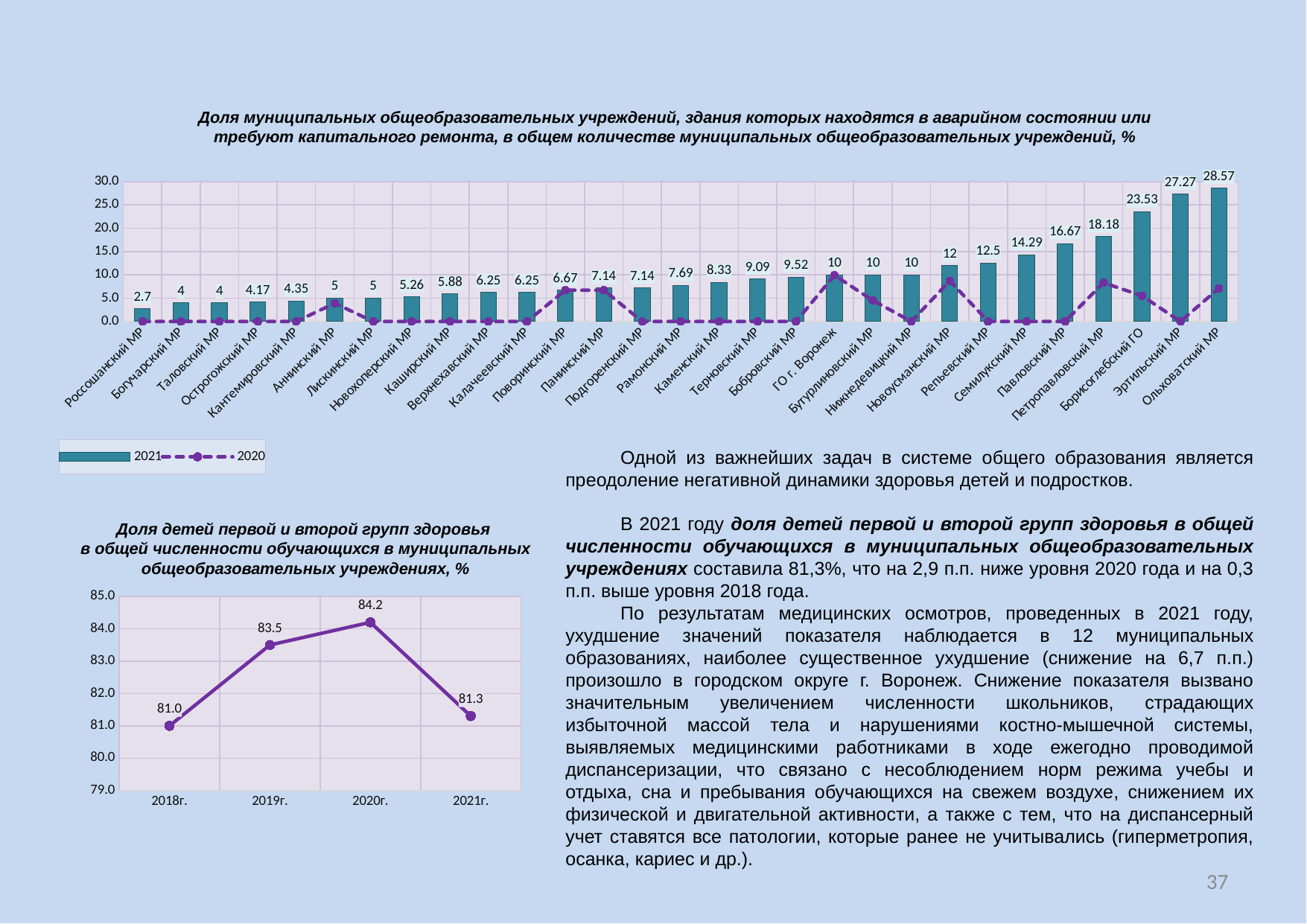

Доля муниципальных общеобразовательных учреждений, здания которых находятся в аварийном состоянии или требуют капитального ремонта, в общем количестве муниципальных общеобразовательных учреждений, %

### Chart

| Category | 2021 | 2020 |
|---|---|---|
| Россошанский МР | 2.7 | 0.0 |
| Богучарский МР | 4.0 | 0.0 |
| Таловский МР | 4.0 | 0.0 |
| Острогожский МР | 4.17 | 0.0 |
| Кантемировский МР | 4.35 | 0.0 |
| Аннинский МР | 5.0 | 3.9 |
| Лискинский МР | 5.0 | 0.0 |
| Новохоперский МР | 5.26 | 0.0 |
| Каширский МР | 5.88 | 0.0 |
| Верхнехавский МР | 6.25 | 0.0 |
| Калачеевский МР | 6.25 | 0.0 |
| Поворинский МР | 6.67 | 6.7 |
| Панинский МР | 7.14 | 6.7 |
| Подгоренский МР | 7.14 | 0.0 |
| Рамонский МР | 7.6899999999999995 | 0.0 |
| Каменский МР | 8.33 | 0.0 |
| Терновский МР | 9.09 | 0.0 |
| Бобровский МР | 9.52 | 0.0 |
| ГО г. Воронеж | 10.0 | 9.9 |
| Бутурлиновский МР | 10.0 | 4.5 |
| Нижнедевицкий МР | 10.0 | 0.0 |
| Новоусманский МР | 12.0 | 8.700000000000001 |
| Репьевский МР | 12.5 | 0.0 |
| Семилукский МР | 14.29 | 0.0 |
| Павловский МР | 16.670000000000005 | 0.0 |
| Петропавловский МР | 18.18 | 8.3 |
| Борисоглебский ГО | 23.53 | 5.5 |
| Эртильский МР | 27.27 | 0.0 |
| Ольховатский МР | 28.57 | 7.1 |
Одной из важнейших задач в системе общего образования является преодоление негативной динамики здоровья детей и подростков.

В 2021 году доля детей первой и второй групп здоровья в общей численности обучающихся в муниципальных общеобразовательных учреждениях составила 81,3%, что на 2,9 п.п. ниже уровня 2020 года и на 0,3 п.п. выше уровня 2018 года.
По результатам медицинских осмотров, проведенных в 2021 году, ухудшение значений показателя наблюдается в 12 муниципальных образованиях, наиболее существенное ухудшение (снижение на 6,7 п.п.) произошло в городском округе г. Воронеж. Снижение показателя вызвано значительным увеличением численности школьников, страдающих избыточной массой тела и нарушениями костно-мышечной системы, выявляемых медицинскими работниками в ходе ежегодно проводимой диспансеризации, что связано с несоблюдением норм режима учебы и отдыха, сна и пребывания обучающихся на свежем воздухе, снижением их физической и двигательной активности, а также с тем, что на диспансерный учет ставятся все патологии, которые ранее не учитывались (гиперметропия, осанка, кариес и др.).
Доля детей первой и второй групп здоровья
в общей численности обучающихся в муниципальных общеобразовательных учреждениях, %

### Chart

| Category |  |
|---|---|
| 2018г. | 81.0 |
| 2019г. | 83.5 |
| 2020г. | 84.2 |
| 2021г. | 81.3 |
37